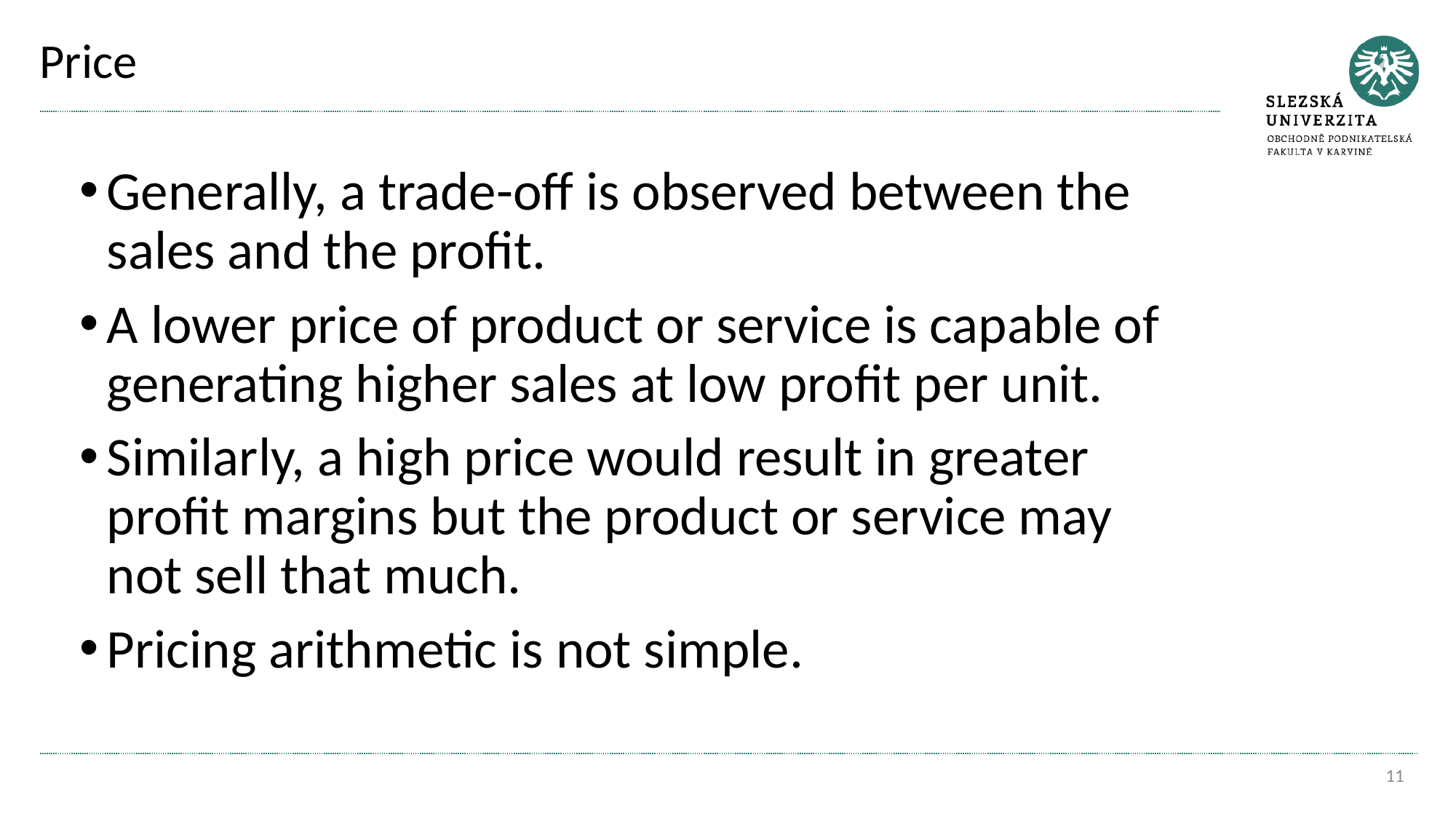

# Price
Generally, a trade-off is observed between the sales and the profit.
A lower price of product or service is capable of generating higher sales at low profit per unit.
Similarly, a high price would result in greater profit margins but the product or service may not sell that much.
Pricing arithmetic is not simple.
11